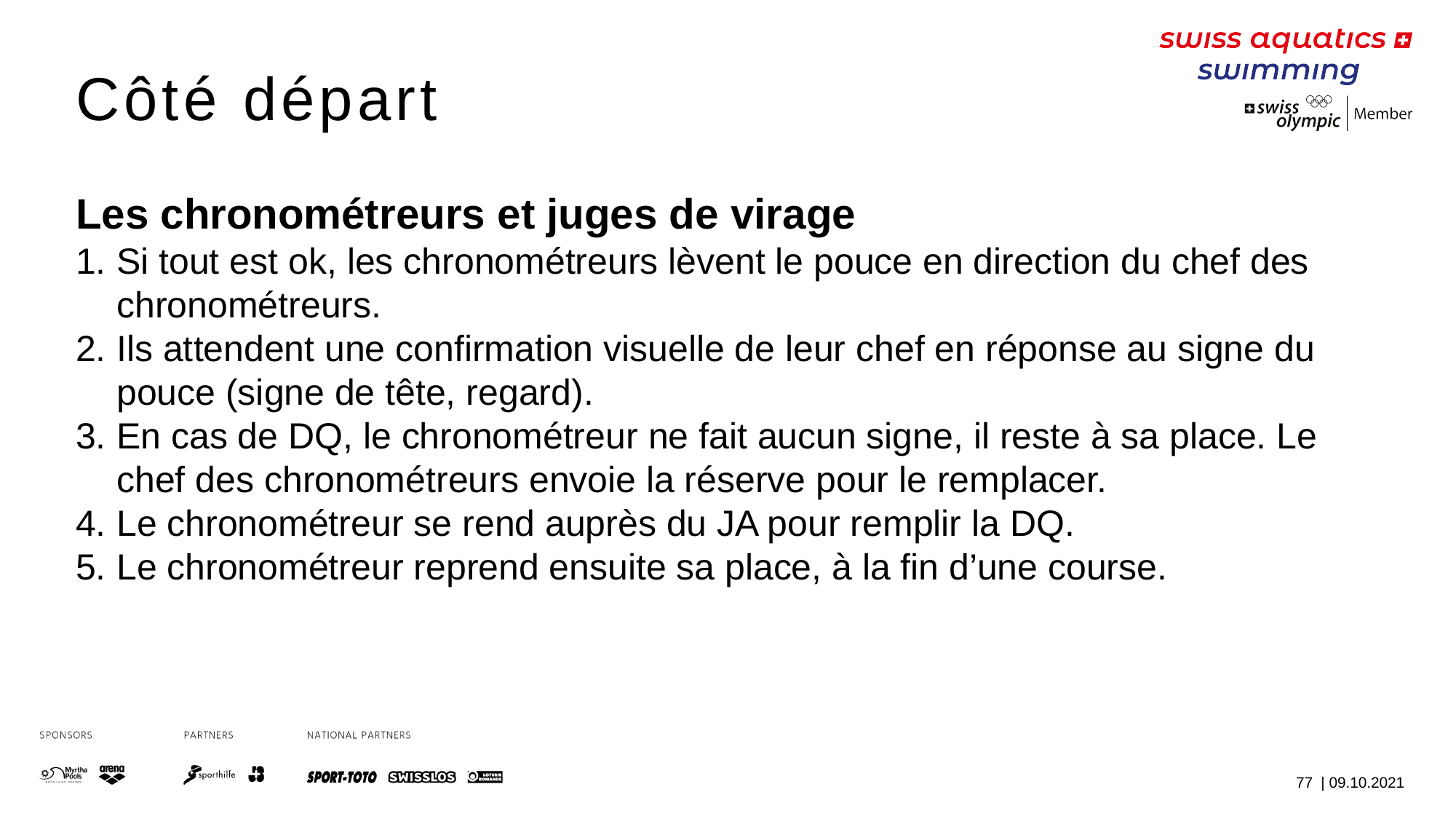

Côté départ
Les chronométreurs et juges de virage
Si tout est ok, les chronométreurs lèvent le pouce en direction du chef des chronométreurs.
Ils attendent une confirmation visuelle de leur chef en réponse au signe du pouce (signe de tête, regard).
En cas de DQ, le chronométreur ne fait aucun signe, il reste à sa place. Le chef des chronométreurs envoie la réserve pour le remplacer.
Le chronométreur se rend auprès du JA pour remplir la DQ.
Le chronométreur reprend ensuite sa place, à la fin d’une course.